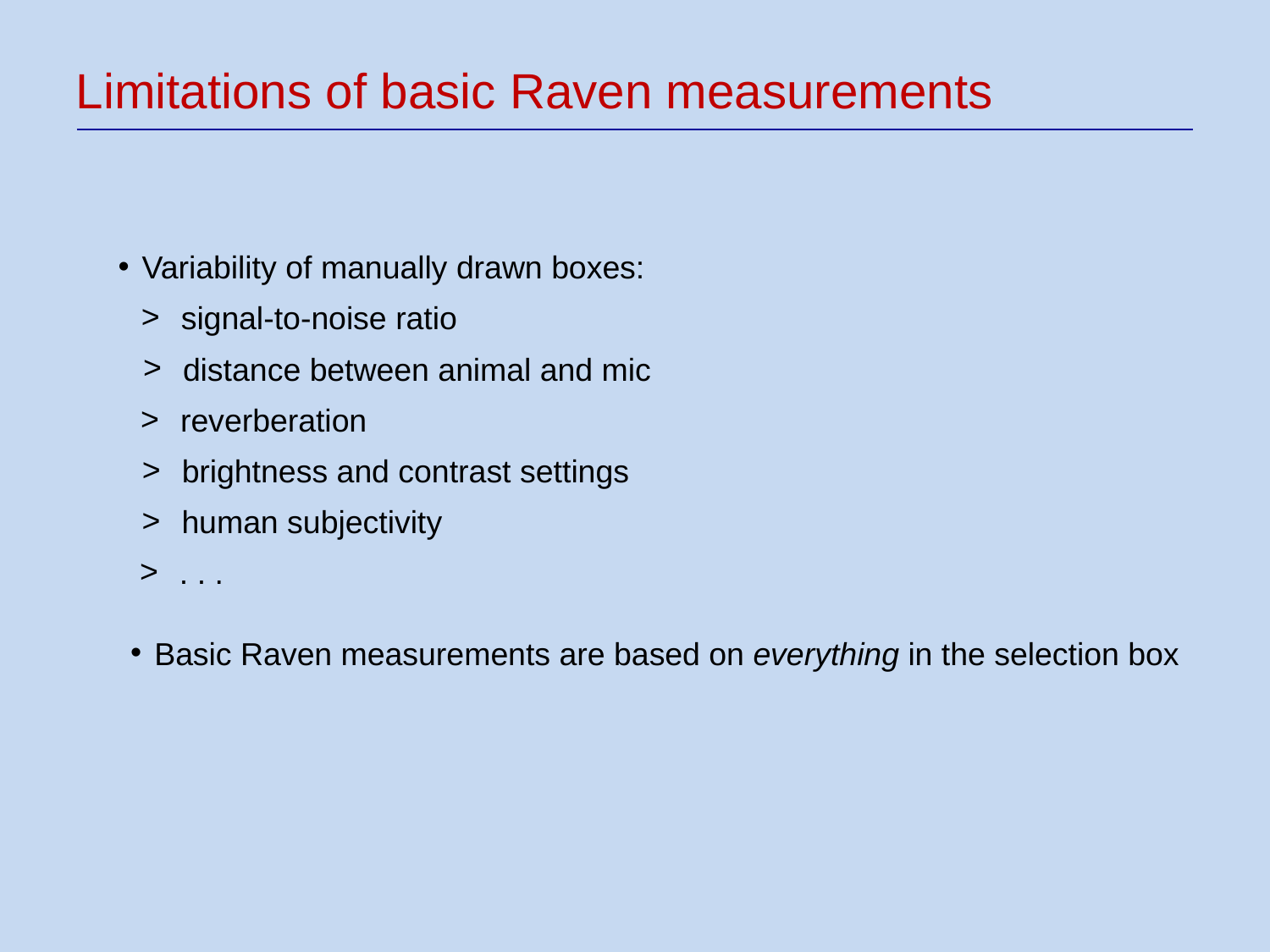

Limitations of basic Raven measurements
Variability of manually drawn boxes:
signal-to-noise ratio
distance between animal and mic
reverberation
brightness and contrast settings
human subjectivity
. . .
Basic Raven measurements are based on everything in the selection box